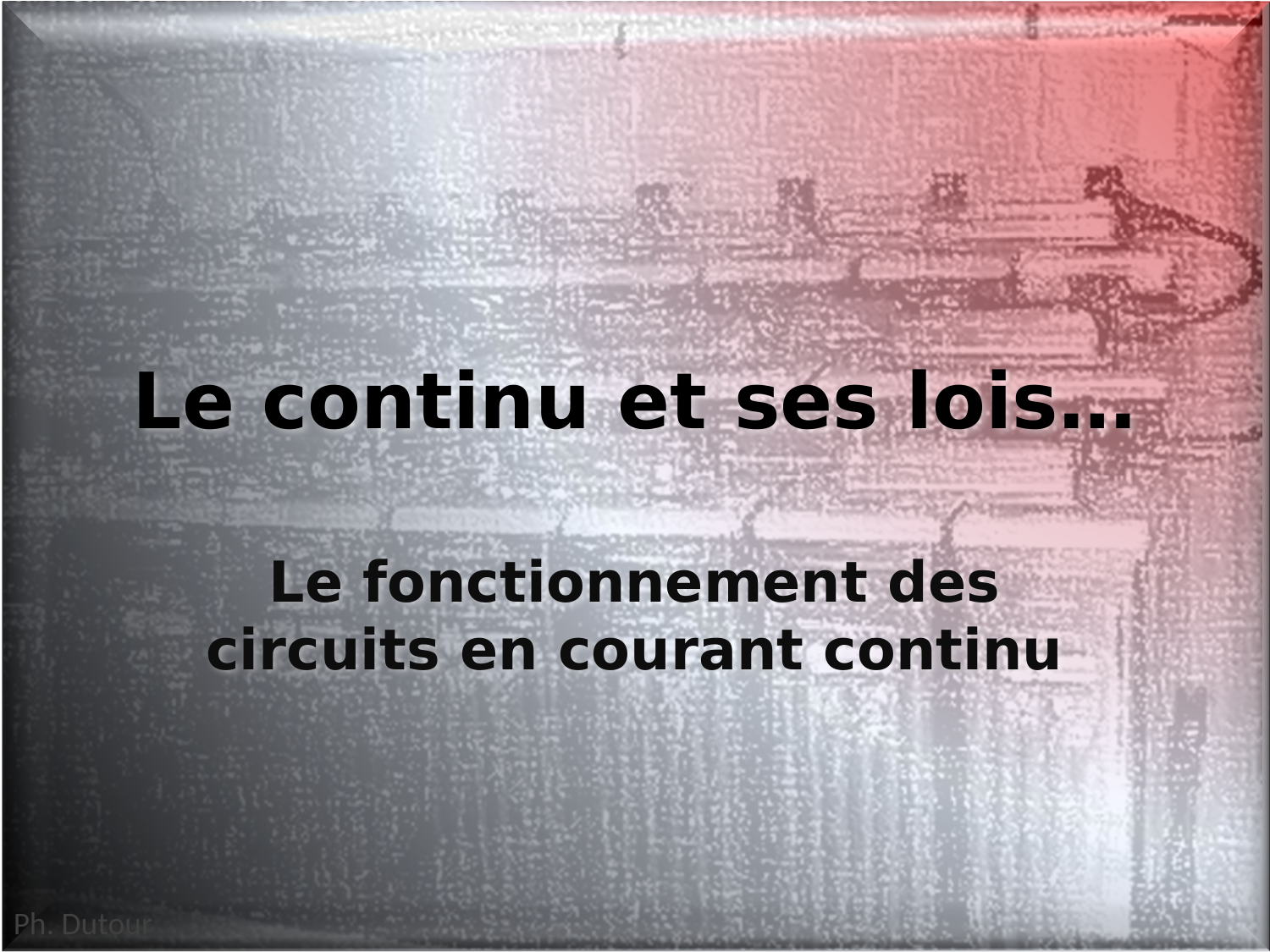

# Le continu et ses lois…
Le fonctionnement des circuits en courant continu